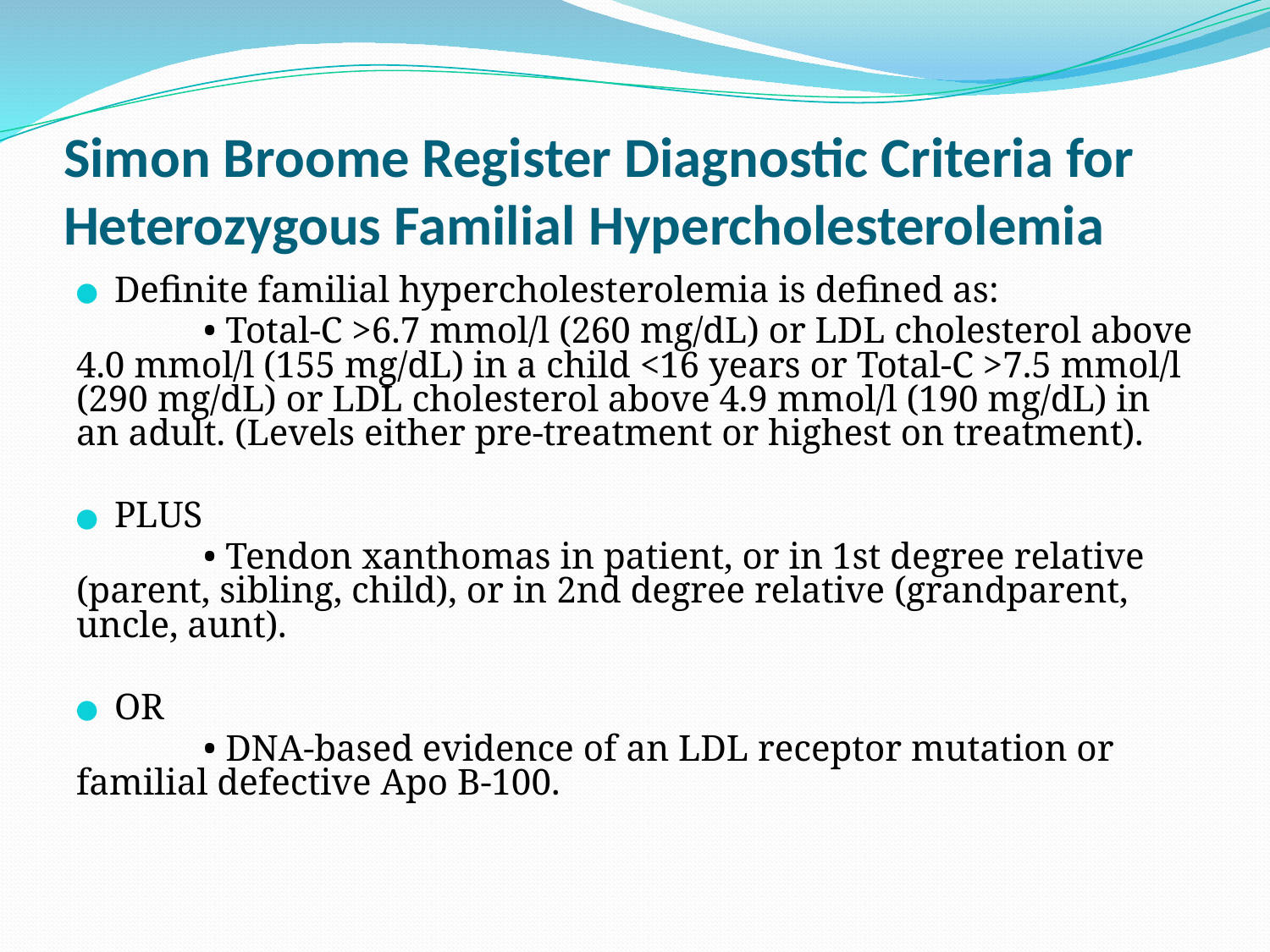

# Simon Broome Register Diagnostic Criteria for Heterozygous Familial Hypercholesterolemia
Definite familial hypercholesterolemia is defined as:
	• Total-C >6.7 mmol/l (260 mg/dL) or LDL cholesterol above 4.0 mmol/l (155 mg/dL) in a child <16 years or Total-C >7.5 mmol/l (290 mg/dL) or LDL cholesterol above 4.9 mmol/l (190 mg/dL) in an adult. (Levels either pre-treatment or highest on treatment).

PLUS
	• Tendon xanthomas in patient, or in 1st degree relative (parent, sibling, child), or in 2nd degree relative (grandparent, uncle, aunt).

OR
	• DNA-based evidence of an LDL receptor mutation or familial defective Apo B-100.